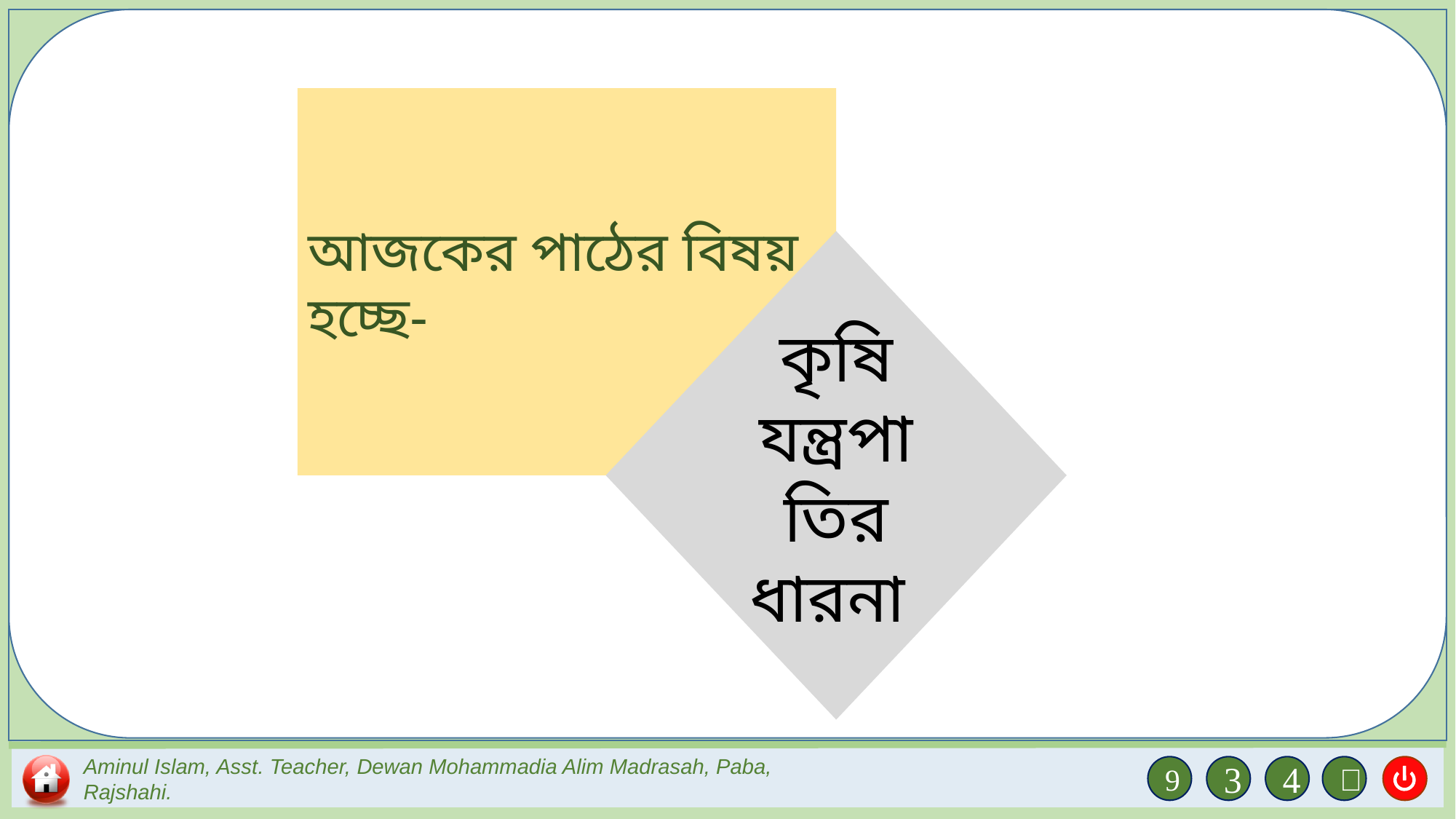

আজকের পাঠের বিষয় হচ্ছে-
কৃষি যন্ত্রপাতির ধারনা